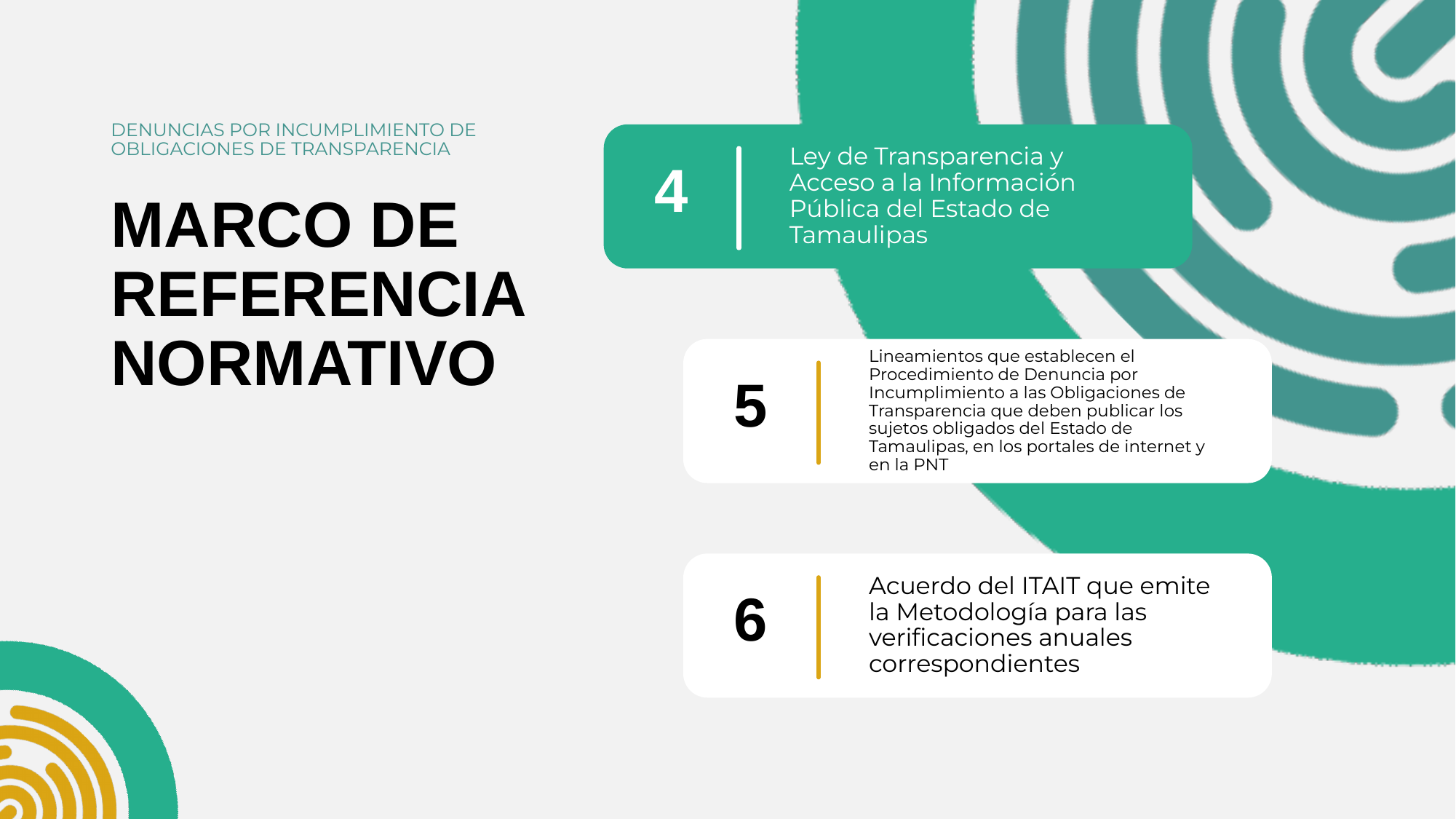

DENUNCIAS POR INCUMPLIMIENTO DE OBLIGACIONES DE TRANSPARENCIA
Ley de Transparencia y Acceso a la Información Pública del Estado de Tamaulipas
4
# MARCO DE REFERENCIA NORMATIVO
Lineamientos que establecen el Procedimiento de Denuncia por Incumplimiento a las Obligaciones de Transparencia que deben publicar los sujetos obligados del Estado de Tamaulipas, en los portales de internet y en la PNT
5
Acuerdo del ITAIT que emite la Metodología para las verificaciones anuales correspondientes
6